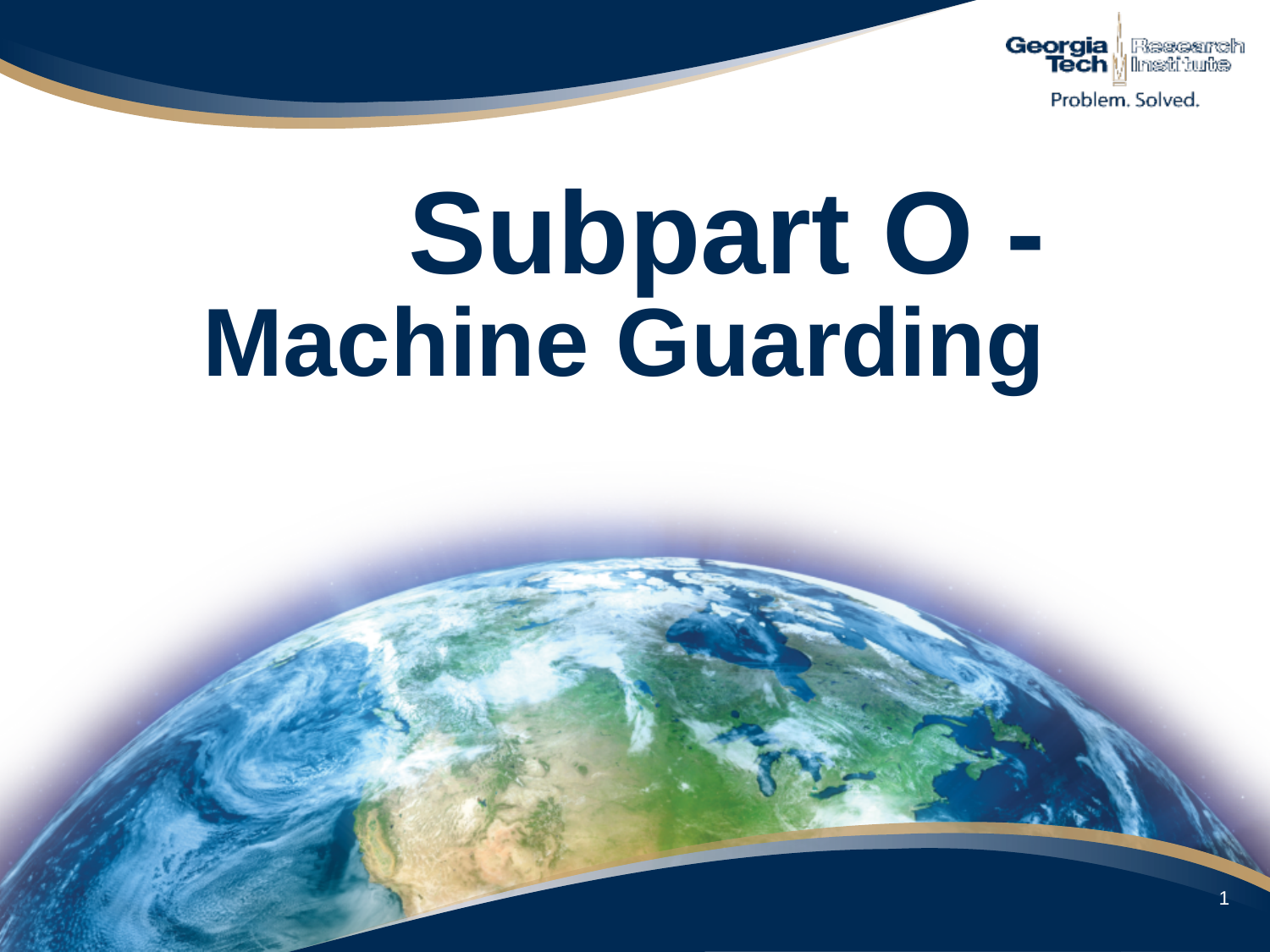

# Subpart O - Machine Guarding
1